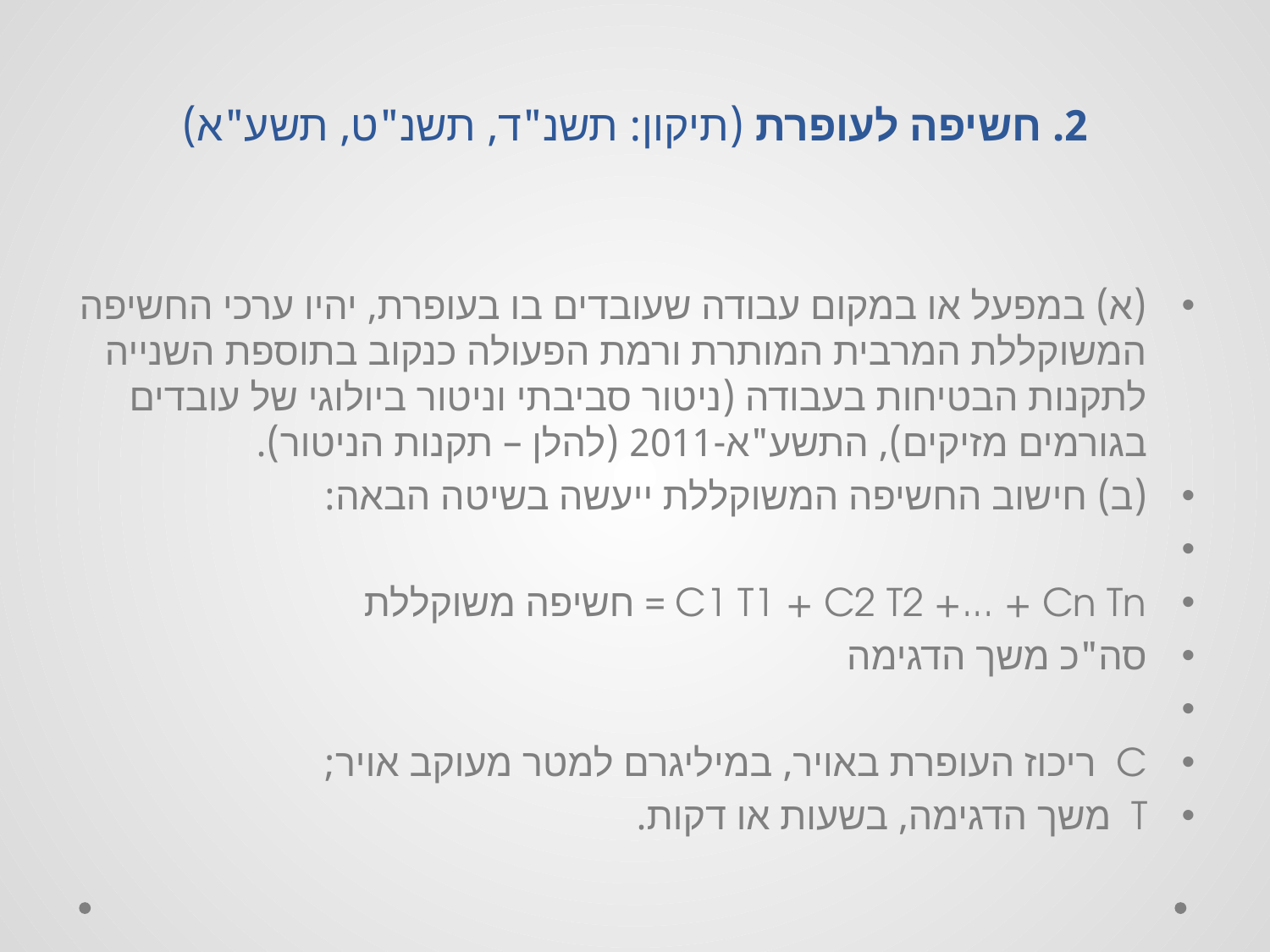

# 2. חשיפה לעופרת (תיקון: תשנ"ד, תשנ"ט, תשע"א)

(א) במפעל או במקום עבודה שעובדים בו בעופרת, יהיו ערכי החשיפה המשוקללת המרבית המותרת ורמת הפעולה כנקוב בתוספת השנייה לתקנות הבטיחות בעבודה (ניטור סביבתי וניטור ביולוגי של עובדים בגורמים מזיקים), התשע"א-2011 (להלן – תקנות הניטור).
(ב) חישוב החשיפה המשוקללת ייעשה בשיטה הבאה:

C1 T1 + C2 T2 +... + Cn Tn = חשיפה משוקללת
	סה"כ משך הדגימה

	C  ריכוז העופרת באויר, במיליגרם למטר מעוקב אויר;
	T  משך הדגימה, בשעות או דקות.